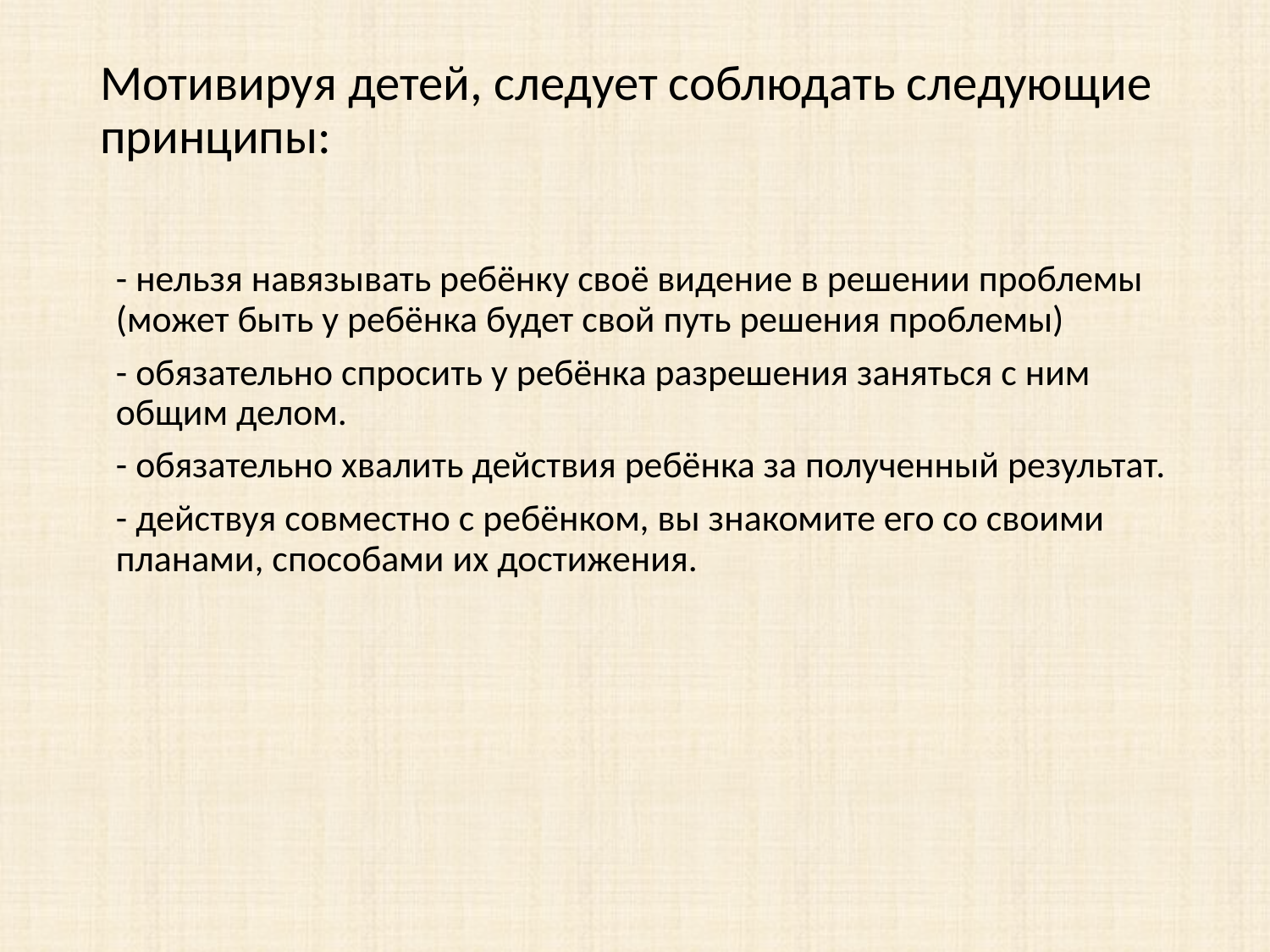

# Мотивируя детей, следует соблюдать следующие принципы:
- нельзя навязывать ребёнку своё видение в решении проблемы (может быть у ребёнка будет свой путь решения проблемы)
- обязательно спросить у ребёнка разрешения заняться с ним общим делом.
- обязательно хвалить действия ребёнка за полученный результат.
- действуя совместно с ребёнком, вы знакомите его со своими планами, способами их достижения.